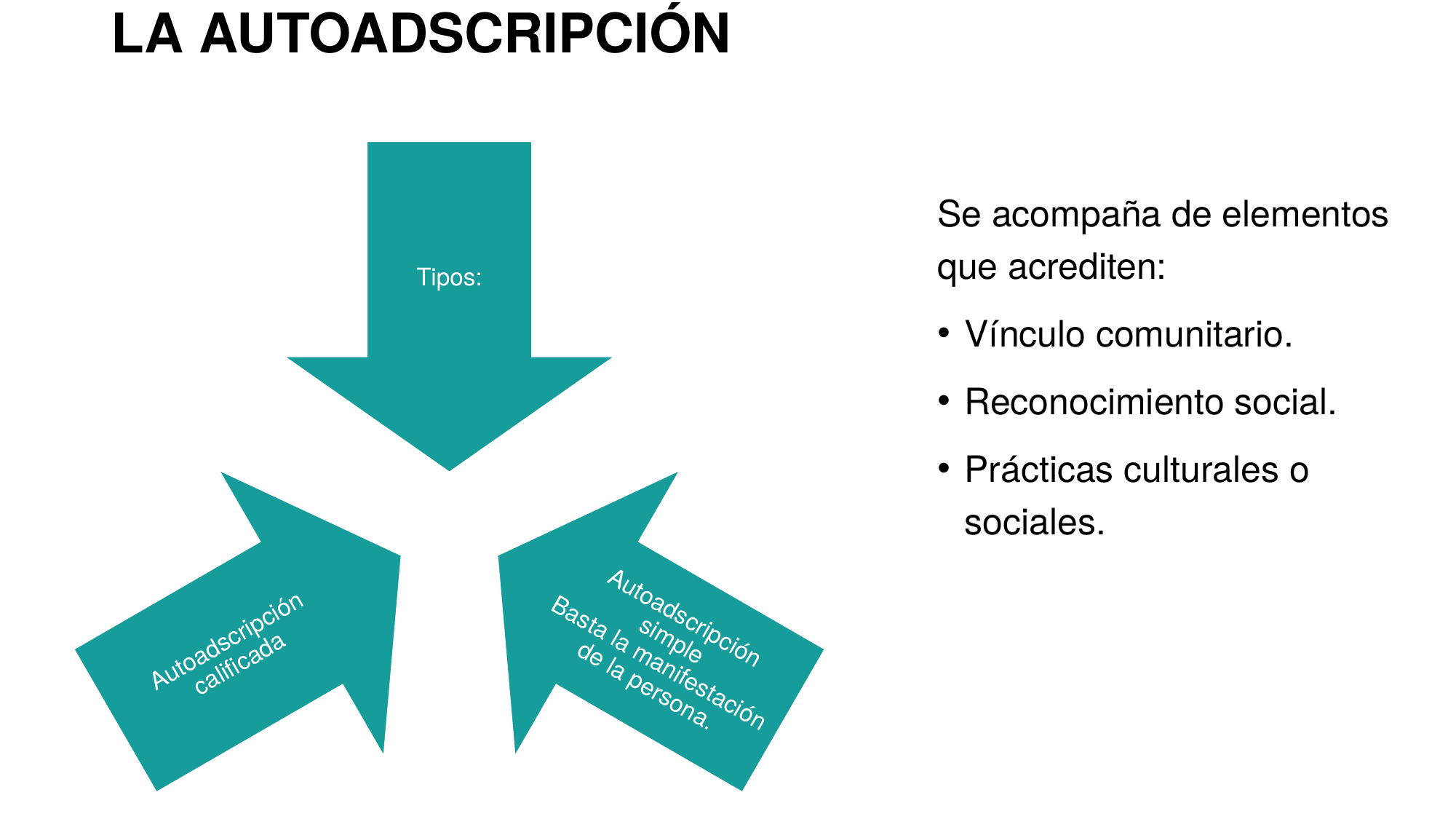

# LA AUTOADSCRIPCIÓN
Tipos:
Autoadscripción simple
Basta la manifestación de la persona.
Autoadscripción calificada
Se acompaña de elementos que acrediten:
Vínculo comunitario.
Reconocimiento social.
Prácticas culturales o sociales.